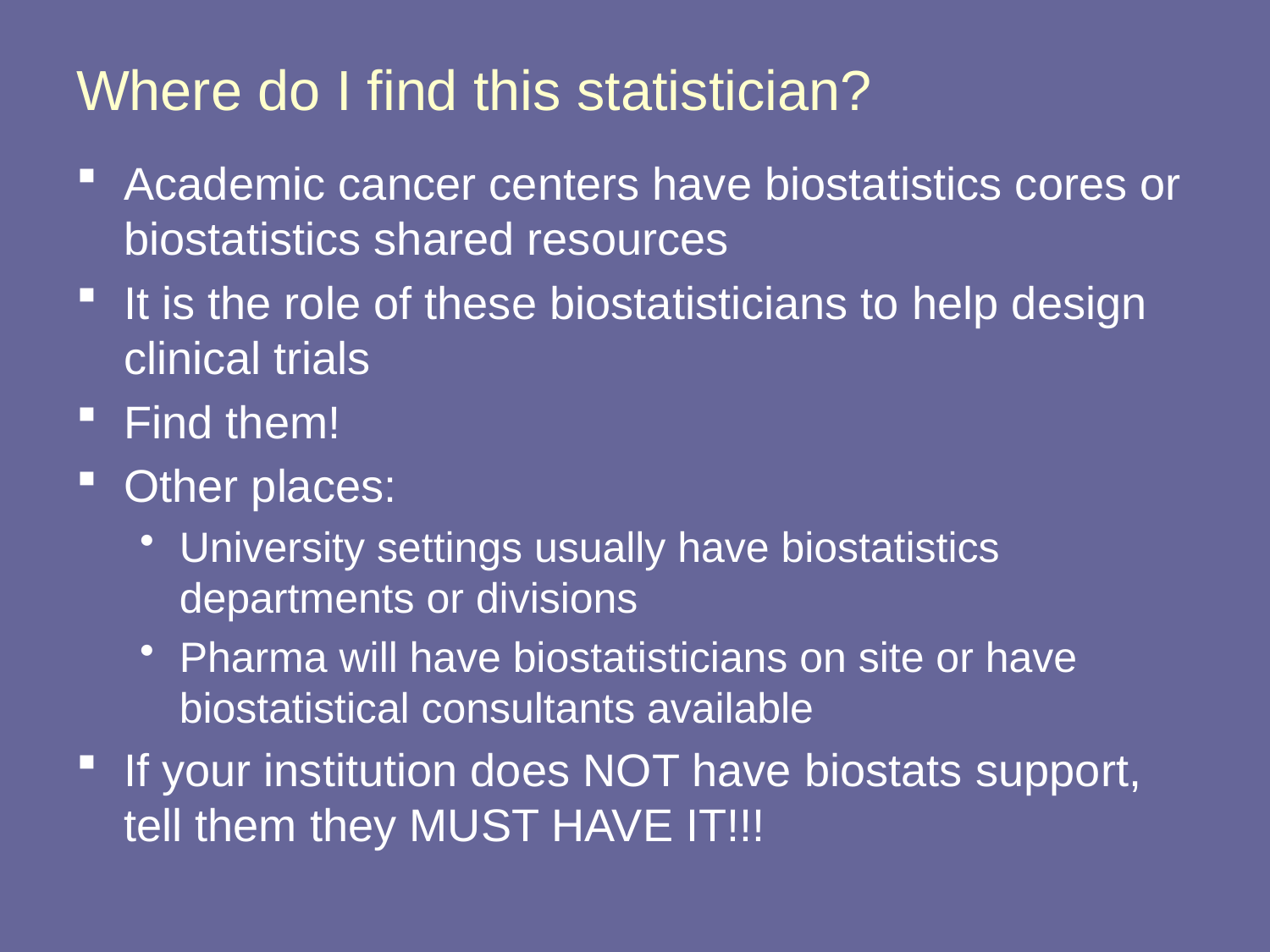

# Where do I find this statistician?
Academic cancer centers have biostatistics cores or biostatistics shared resources
It is the role of these biostatisticians to help design clinical trials
Find them!
Other places:
University settings usually have biostatistics departments or divisions
Pharma will have biostatisticians on site or have biostatistical consultants available
If your institution does NOT have biostats support, tell them they MUST HAVE IT!!!